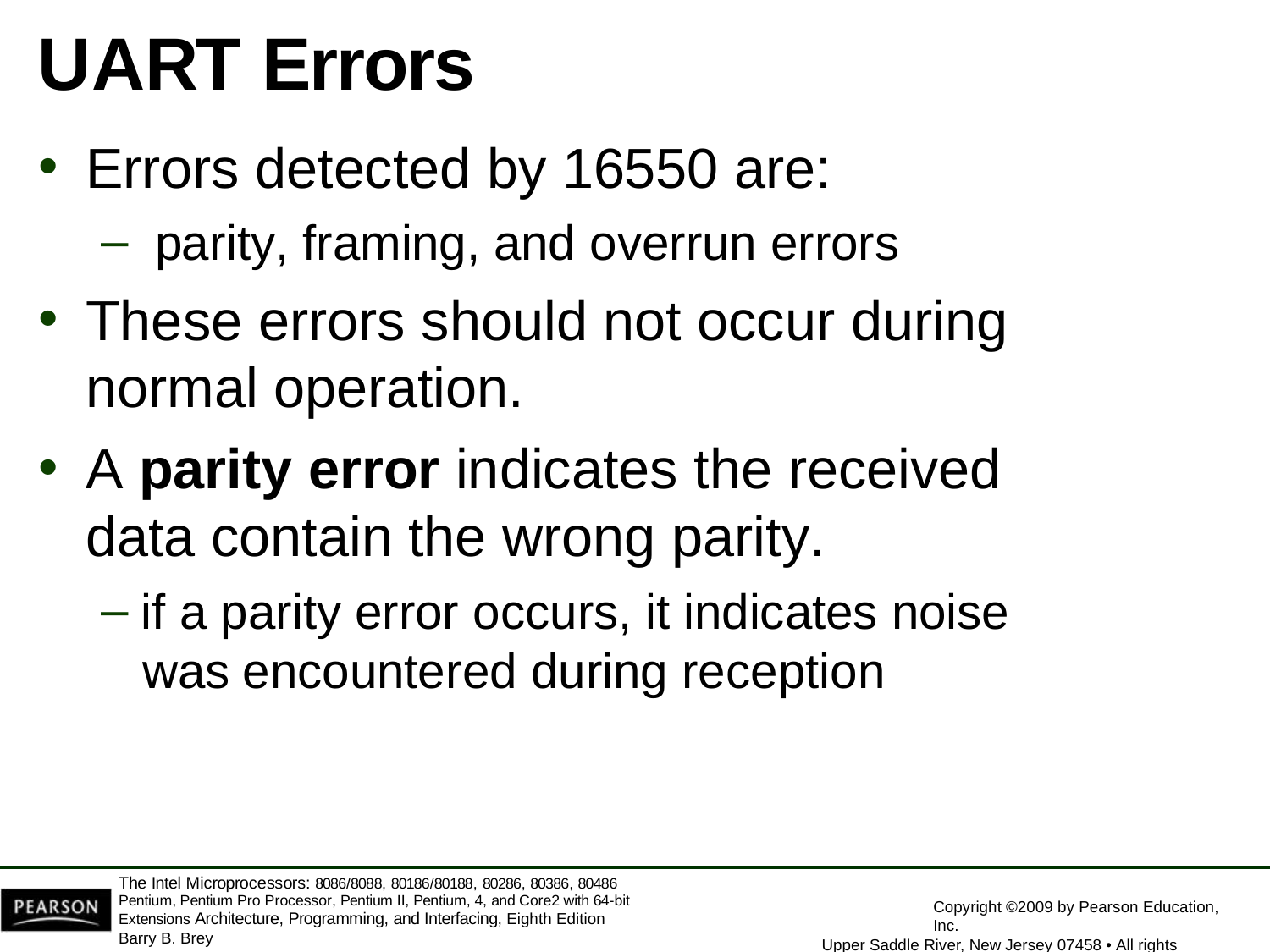

# UART Errors
Errors detected by 16550 are:

parity, framing, and overrun errors

These errors should not occur during
normal operation.

A parity error indicates the received data contain the wrong parity.

if a parity error occurs, it indicates noise
was encountered during reception
The Intel Microprocessors: 8086/8088, 80186/80188, 80286, 80386, 80486 Pentium, Pentium Pro Processor, Pentium II, Pentium, 4, and Core2 with 64-bit Extensions Architecture, Programming, and Interfacing, Eighth Edition
Barry B. Brey

Copyright ©2009 by Pearson Education, Inc.
Upper Saddle River, New Jersey 07458 • All rights reserved.